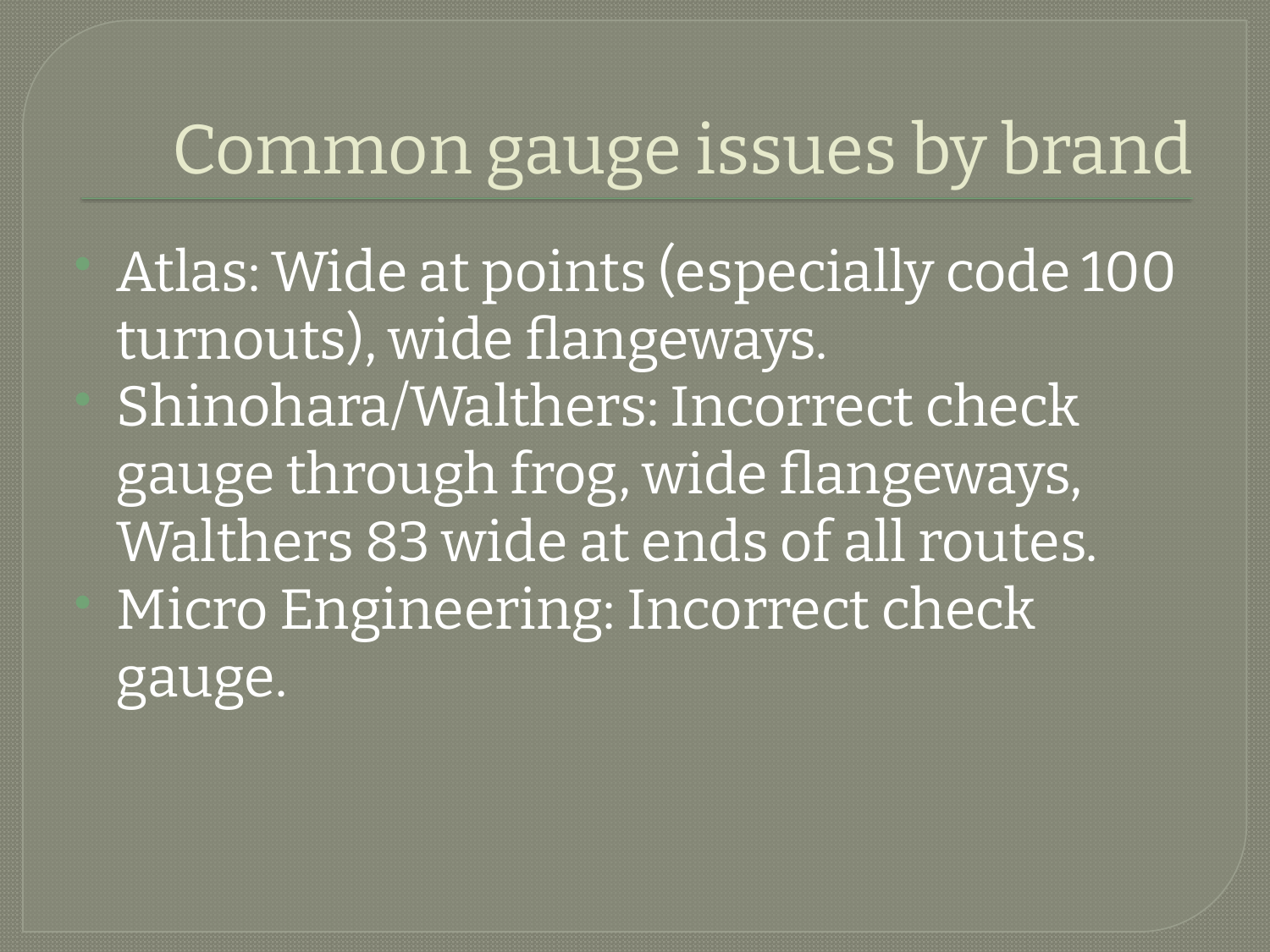

# Common gauge issues by brand
Atlas: Wide at points (especially code 100 turnouts), wide flangeways.
Shinohara/Walthers: Incorrect check gauge through frog, wide flangeways, Walthers 83 wide at ends of all routes.
Micro Engineering: Incorrect check gauge.